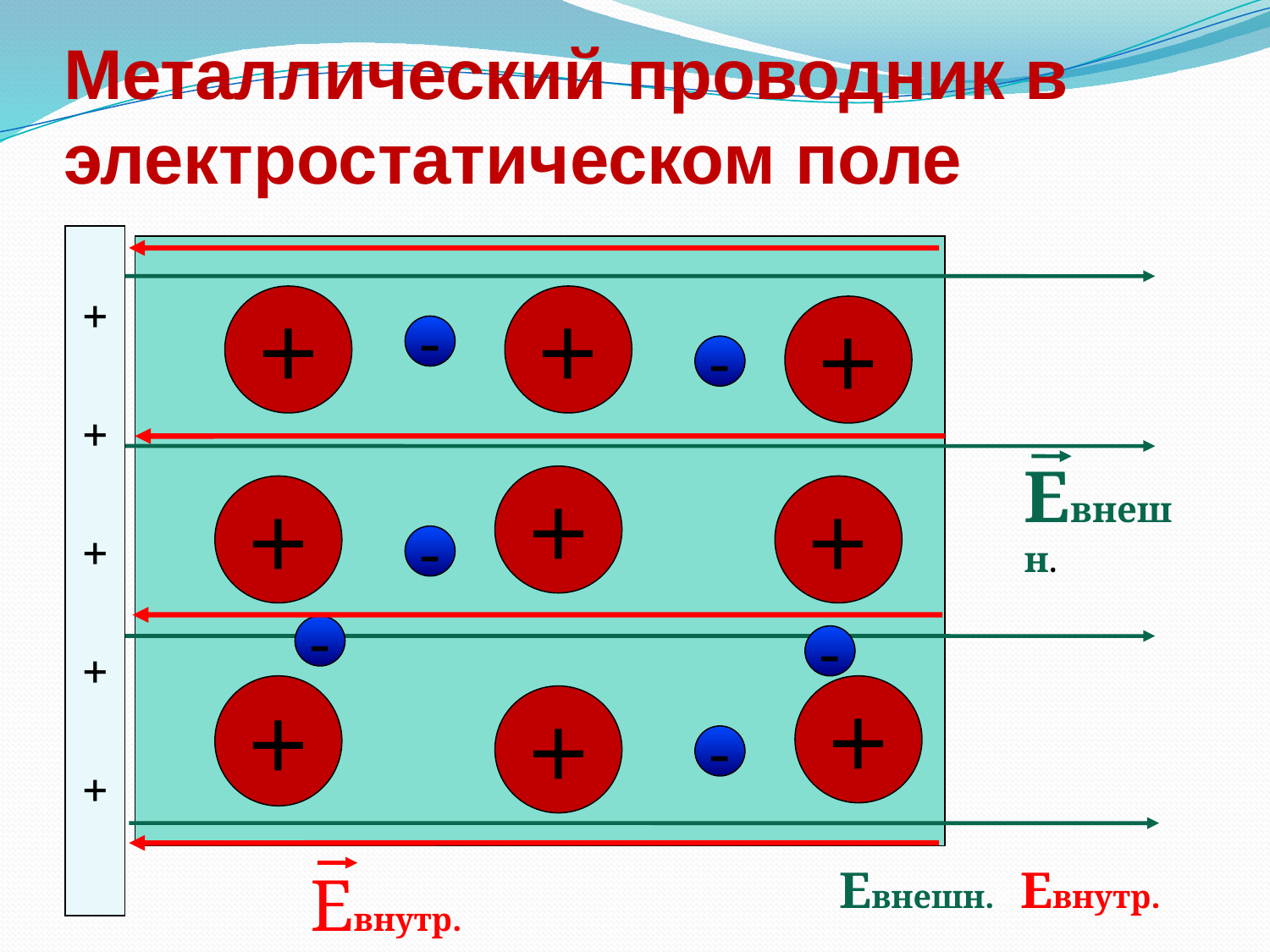

# Металлический проводник в электростатическом поле
+

+

+

+

+

+
+
+
-
-
+
+
+
-
-
-
+
+
+
-

Евнешн.

Евнешн.= Евнутр.
Евнутр.